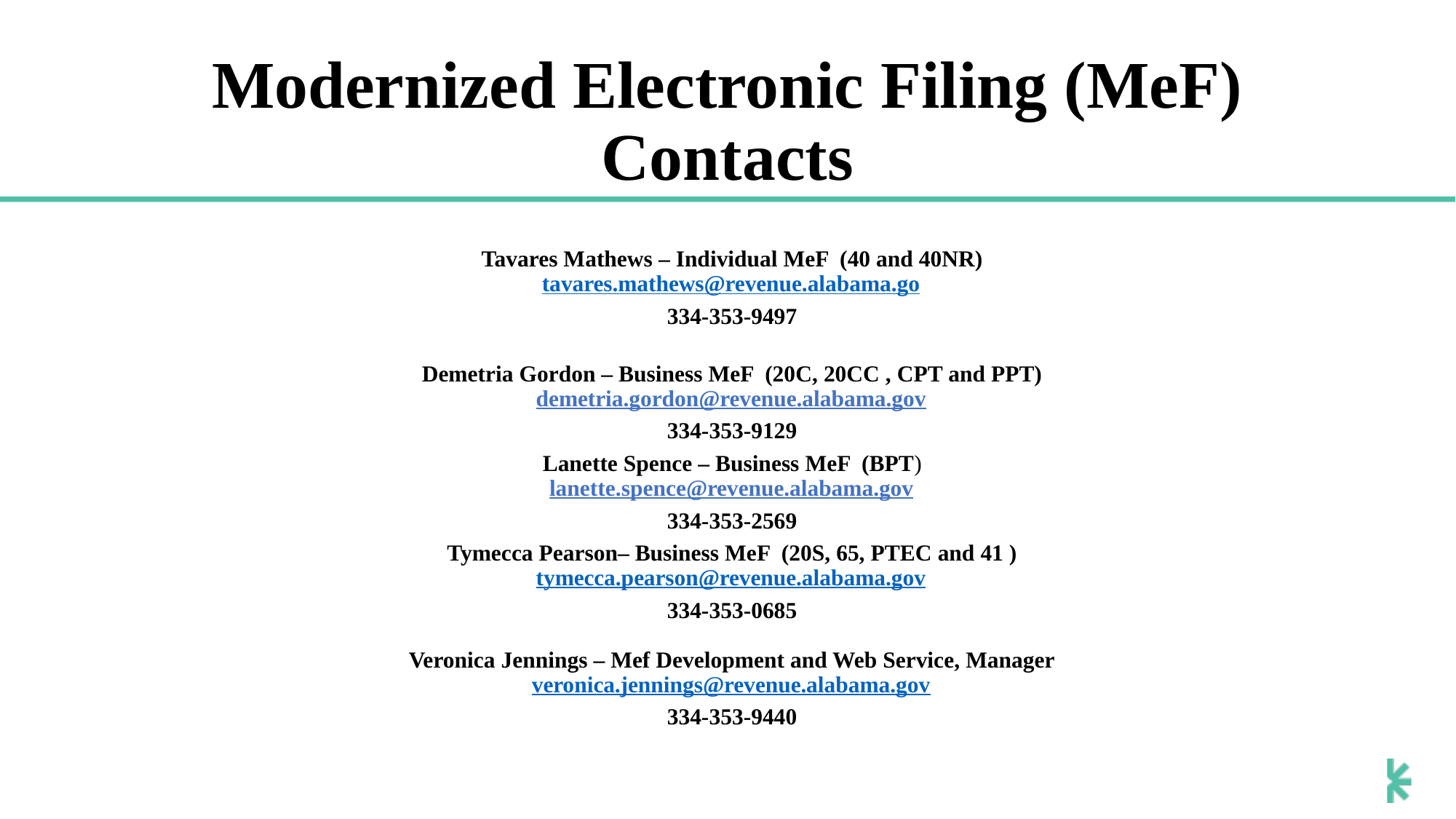

# Modernized Electronic Filing (MeF) Contacts
Tavares Mathews – Individual MeF  (40 and 40NR)
tavares.mathews@revenue.alabama.go
334-353-9497
Demetria Gordon – Business MeF  (20C, 20CC , CPT and PPT)
demetria.gordon@revenue.alabama.gov
334-353-9129
Lanette Spence – Business MeF  (BPT)
lanette.spence@revenue.alabama.gov
334-353-2569
Tymecca Pearson– Business MeF  (20S, 65, PTEC and 41 )
tymecca.pearson@revenue.alabama.gov
334-353-0685
Veronica Jennings – Mef Development and Web Service, Manager
veronica.jennings@revenue.alabama.gov
334-353-9440